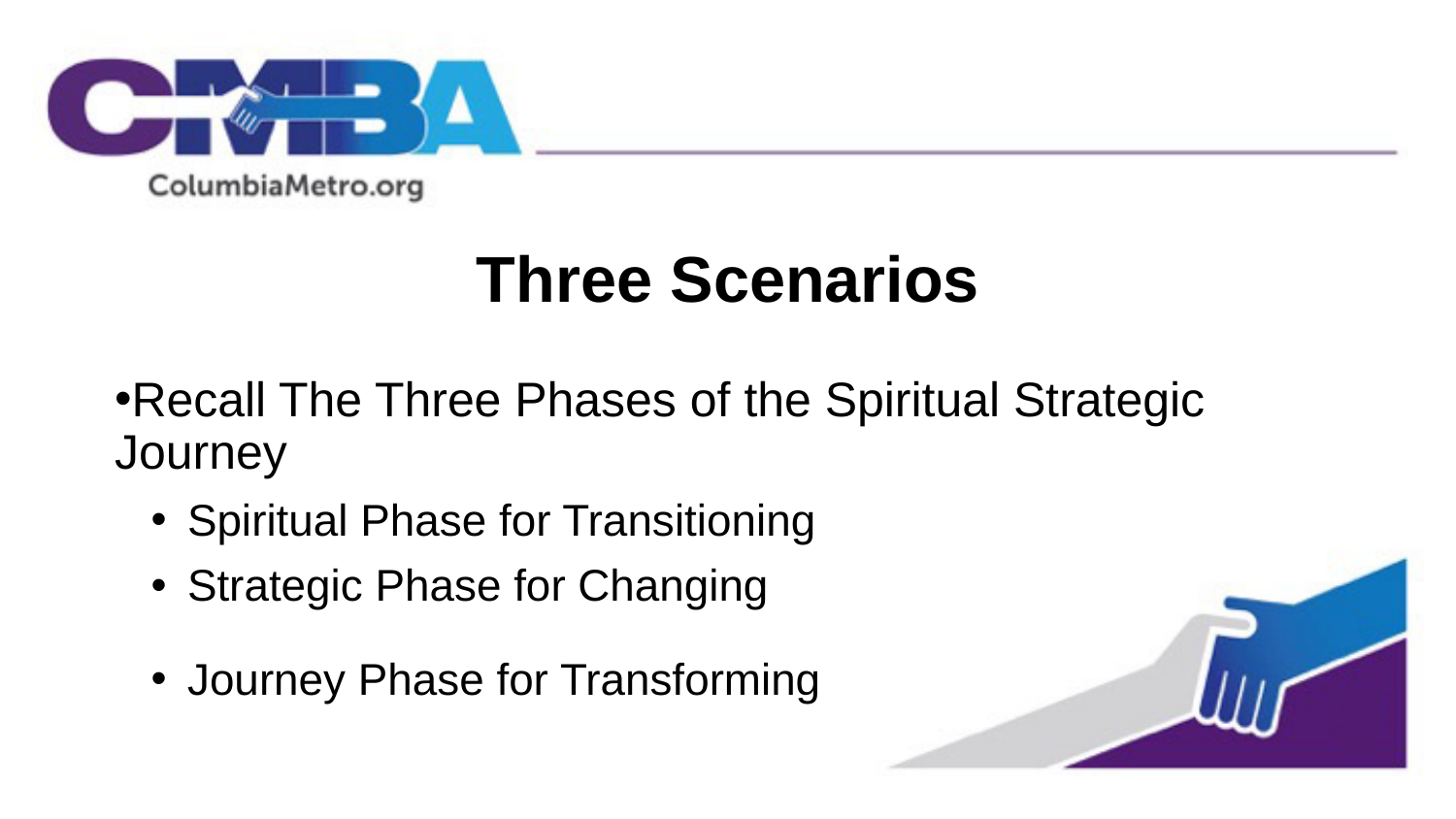

# Three Scenarios
Recall The Three Phases of the Spiritual Strategic Journey

Spiritual Phase for Transitioning

Strategic Phase for Changing

Journey Phase for Transforming